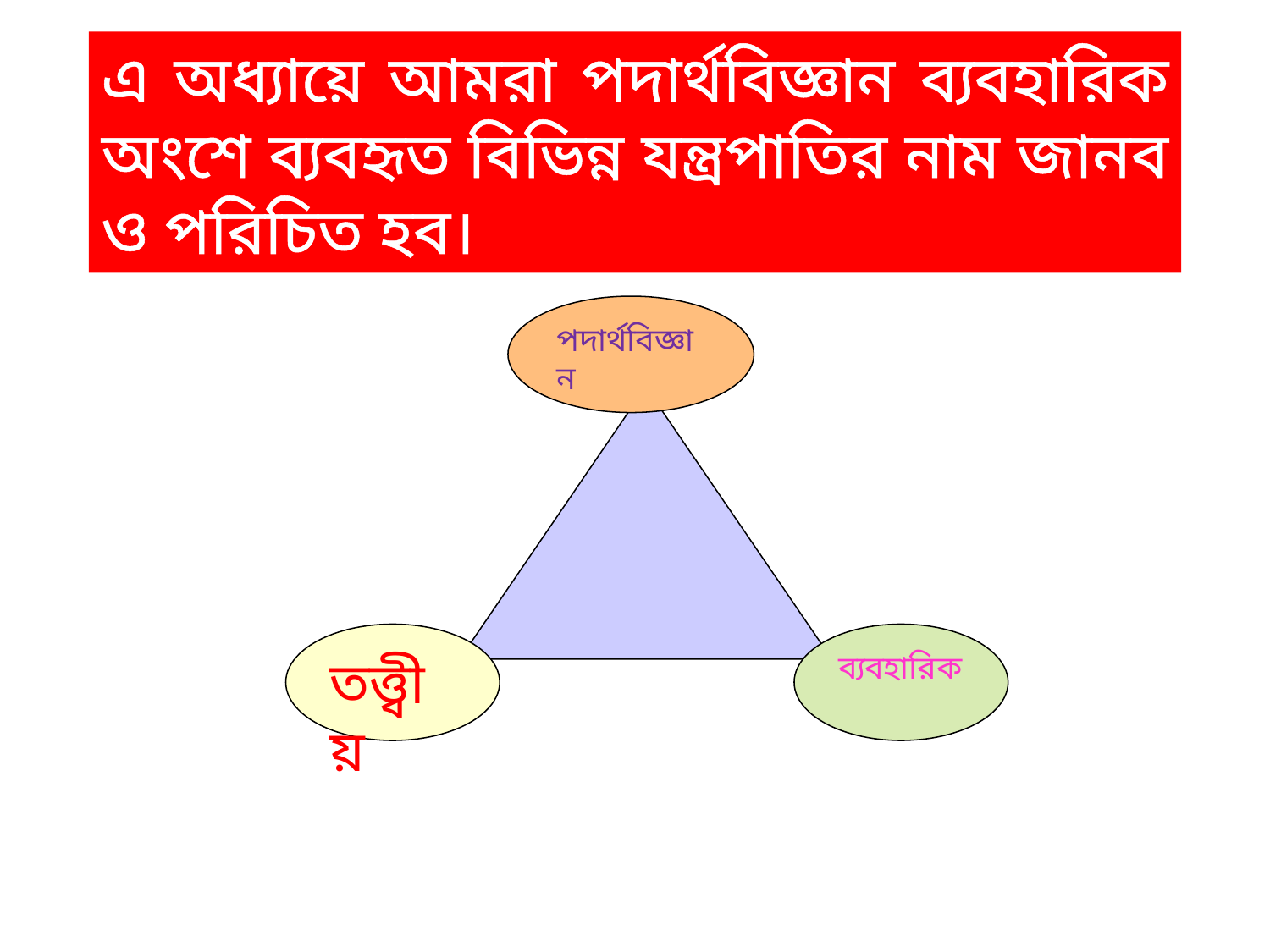

এ অধ্যায়ে আমরা পদার্থবিজ্ঞান ব্যবহারিক অংশে ব্যবহৃত বিভিন্ন যন্ত্রপাতির নাম জানব ও পরিচিত হব।

পদার্থবিজ্ঞান

তত্ত্বীয়
ব্যবহারিক